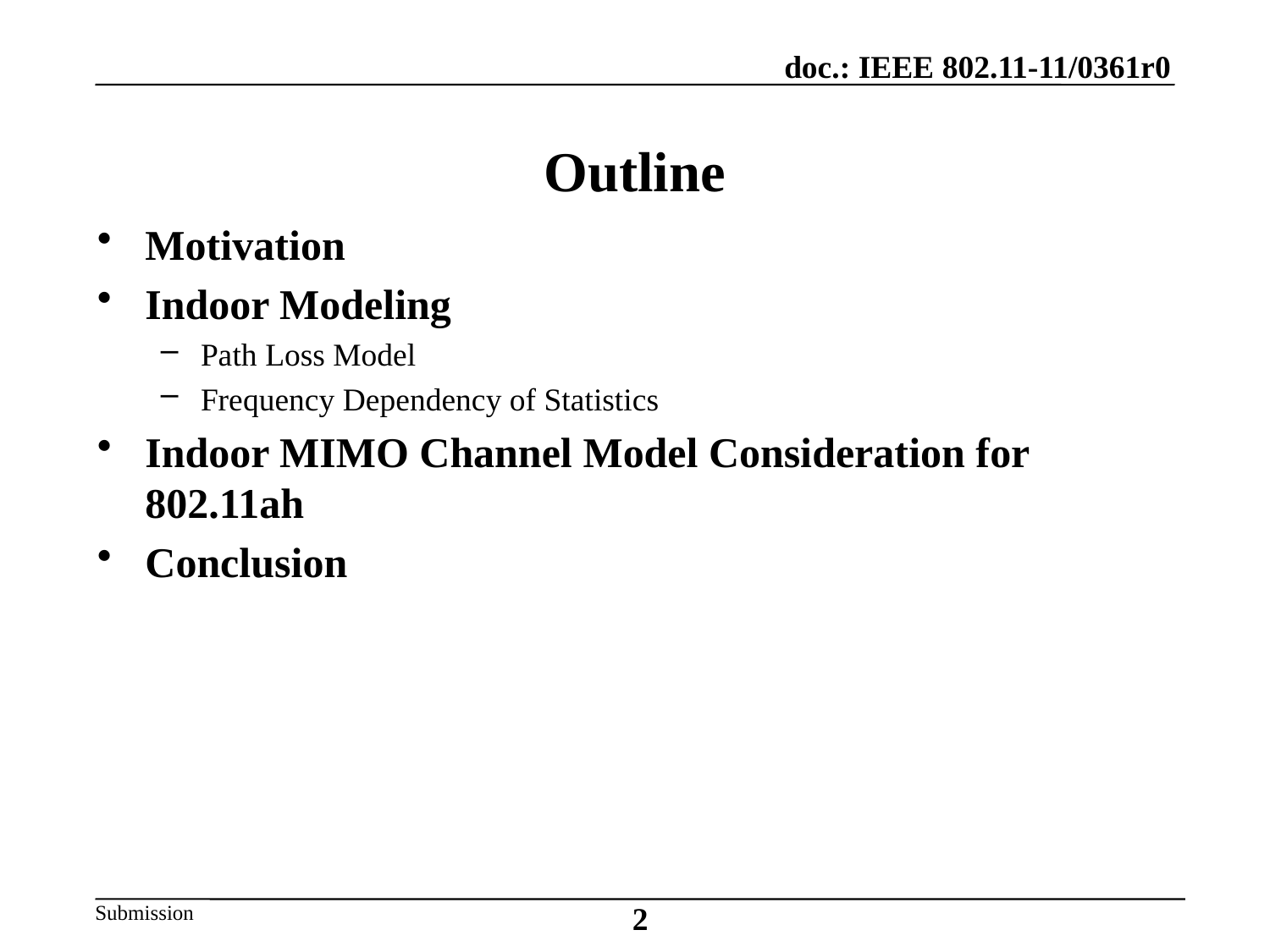

2
# Outline
Motivation
Indoor Modeling
Path Loss Model
Frequency Dependency of Statistics
Indoor MIMO Channel Model Consideration for 802.11ah
Conclusion